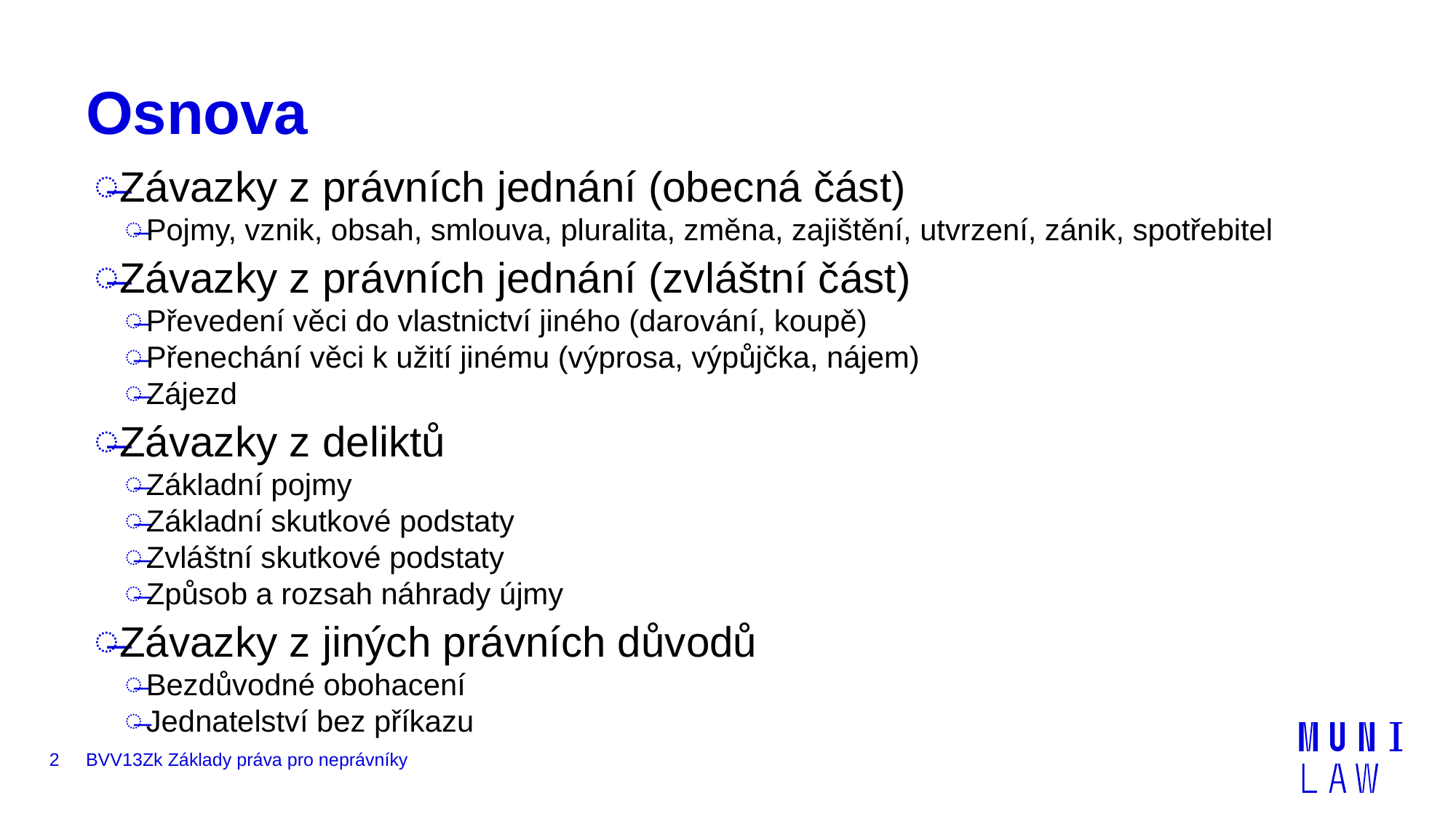

# Osnova
Závazky z právních jednání (obecná část)
Pojmy, vznik, obsah, smlouva, pluralita, změna, zajištění, utvrzení, zánik, spotřebitel
Závazky z právních jednání (zvláštní část)
Převedení věci do vlastnictví jiného (darování, koupě)
Přenechání věci k užití jinému (výprosa, výpůjčka, nájem)
Zájezd
Závazky z deliktů
Základní pojmy
Základní skutkové podstaty
Zvláštní skutkové podstaty
Způsob a rozsah náhrady újmy
Závazky z jiných právních důvodů
Bezdůvodné obohacení
Jednatelství bez příkazu

2
BVV13Zk Základy práva pro neprávníky